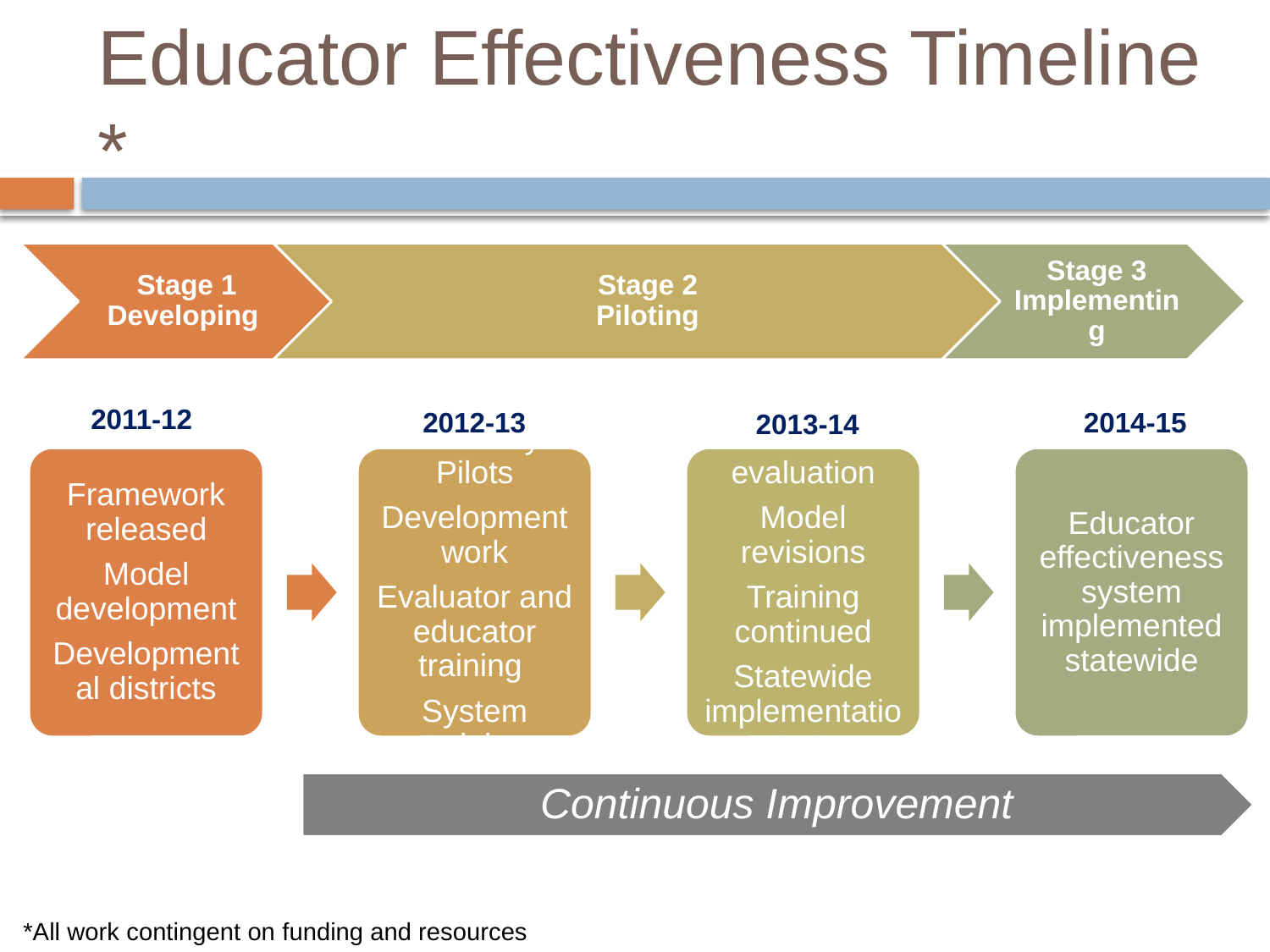

# Educator Effectiveness Timeline *
Stage 1
Developing
Stage 2
Piloting
Stage 3
Implementing
Framework released
Model development
Developmental districts

Voluntary Pilots
Development work
Evaluator and educator training
System training

Pilot evaluation
Model revisions
Training continued
Statewide implementation strategy

Educator effectiveness system implemented statewide
2011-12
2012-13
2014-15
2013-14
Continuous Improvement

*All work contingent on funding and resources